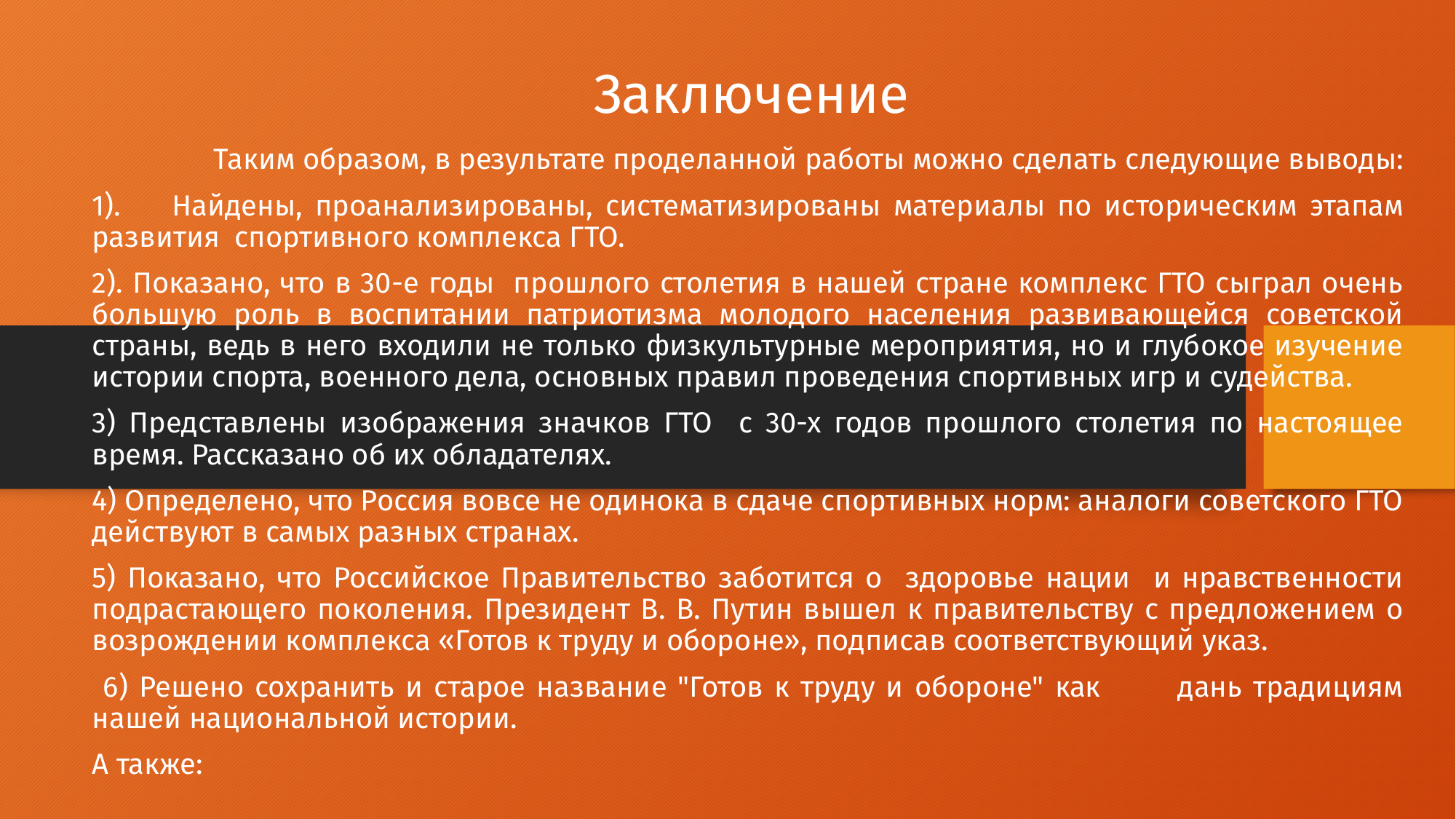

# Заключение
Таким образом, в результате проделанной работы можно сделать следующие выводы:
1).    Найдены, проанализированы, систематизированы материалы по историческим этапам развития  спортивного комплекса ГТО.
2). Показано, что в 30-е годы  прошлого столетия в нашей стране комплекс ГТО сыграл очень большую роль в воспитании патриотизма молодого населения развивающейся советской страны, ведь в него входили не только физкультурные мероприятия, но и глубокое изучение истории спорта, военного дела, основных правил проведения спортивных игр и судейства.
3) Представлены изображения значков ГТО  с 30-х годов прошлого столетия по настоящее время. Рассказано об их обладателях.
4) Определено, что Россия вовсе не одинока в сдаче спортивных норм: аналоги советского ГТО действуют в самых разных странах.
5) Показано, что Российское Правительство заботится о  здоровье нации  и нравственности подрастающего поколения. Президент В. В. Путин вышел к правительству с предложением о возрождении комплекса «Готов к труду и обороне», подписав соответствующий указ.
 6) Решено сохранить и старое название "Готов к труду и обороне" как       дань традициям нашей национальной истории.
А также: